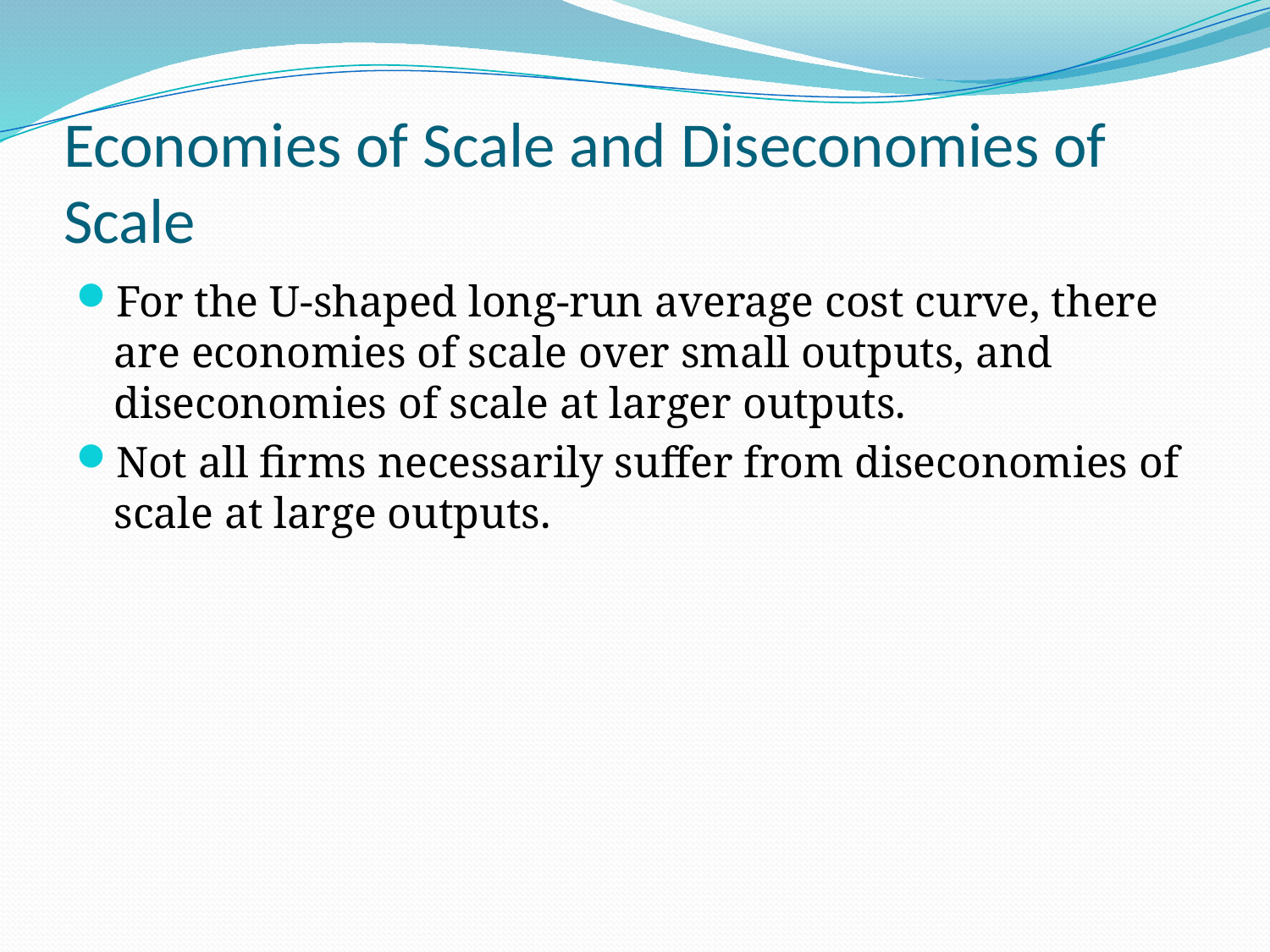

# Economies of Scale and Diseconomies of Scale
For the U-shaped long-run average cost curve, there are economies of scale over small outputs, and diseconomies of scale at larger outputs.
Not all firms necessarily suffer from diseconomies of scale at large outputs.